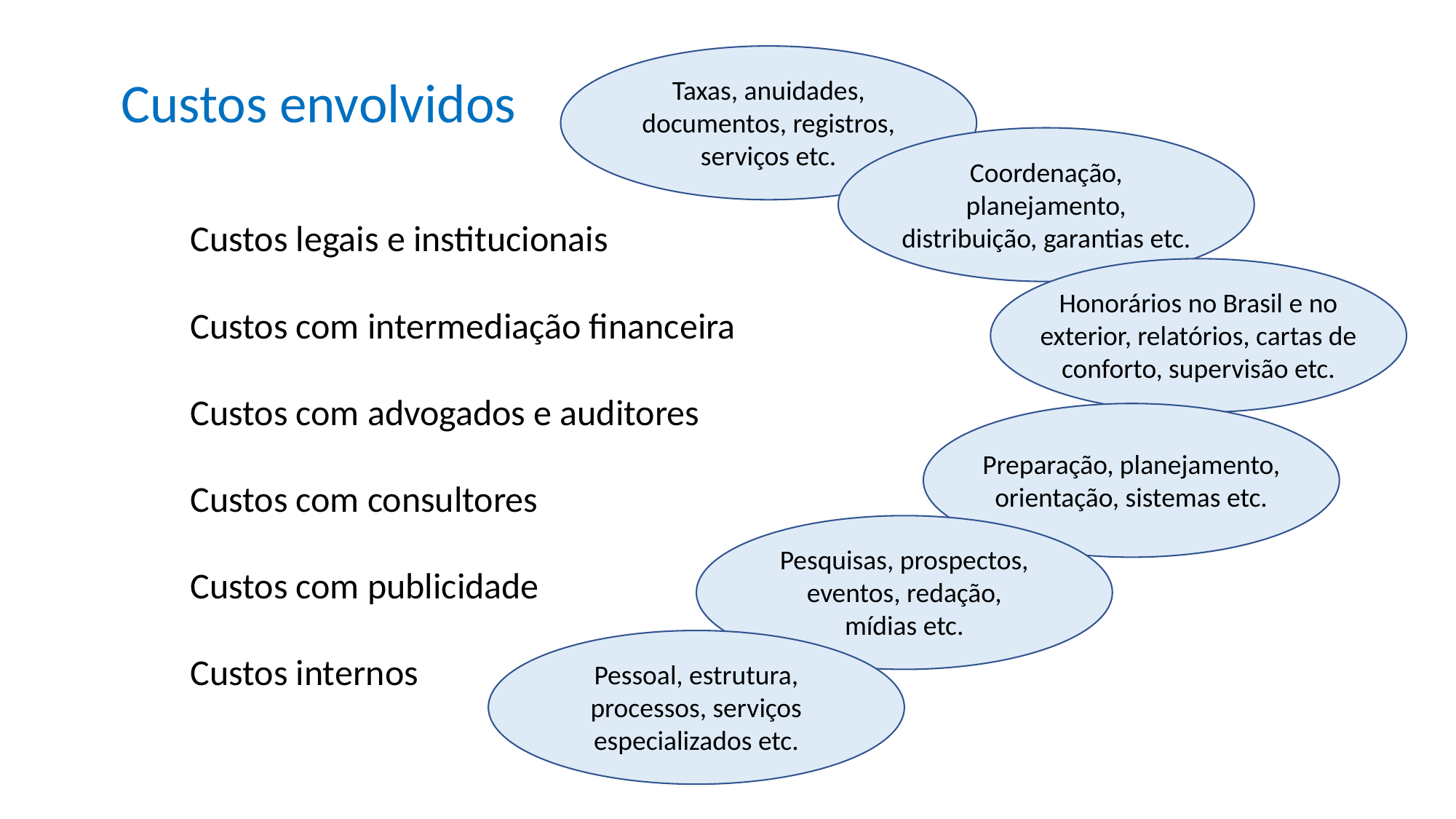

Taxas, anuidades, documentos, registros, serviços etc.
Custos envolvidos

Coordenação, planejamento, distribuição, garantias etc.
Custos legais e institucionais
Custos com intermediação financeira
Custos com advogados e auditores
Custos com consultores
Custos com publicidade
Custos internos

Honorários no Brasil e no exterior, relatórios, cartas de conforto, supervisão etc.

Preparação, planejamento, orientação, sistemas etc.

Pesquisas, prospectos, eventos, redação, mídias etc.

Pessoal, estrutura, processos, serviços especializados etc.